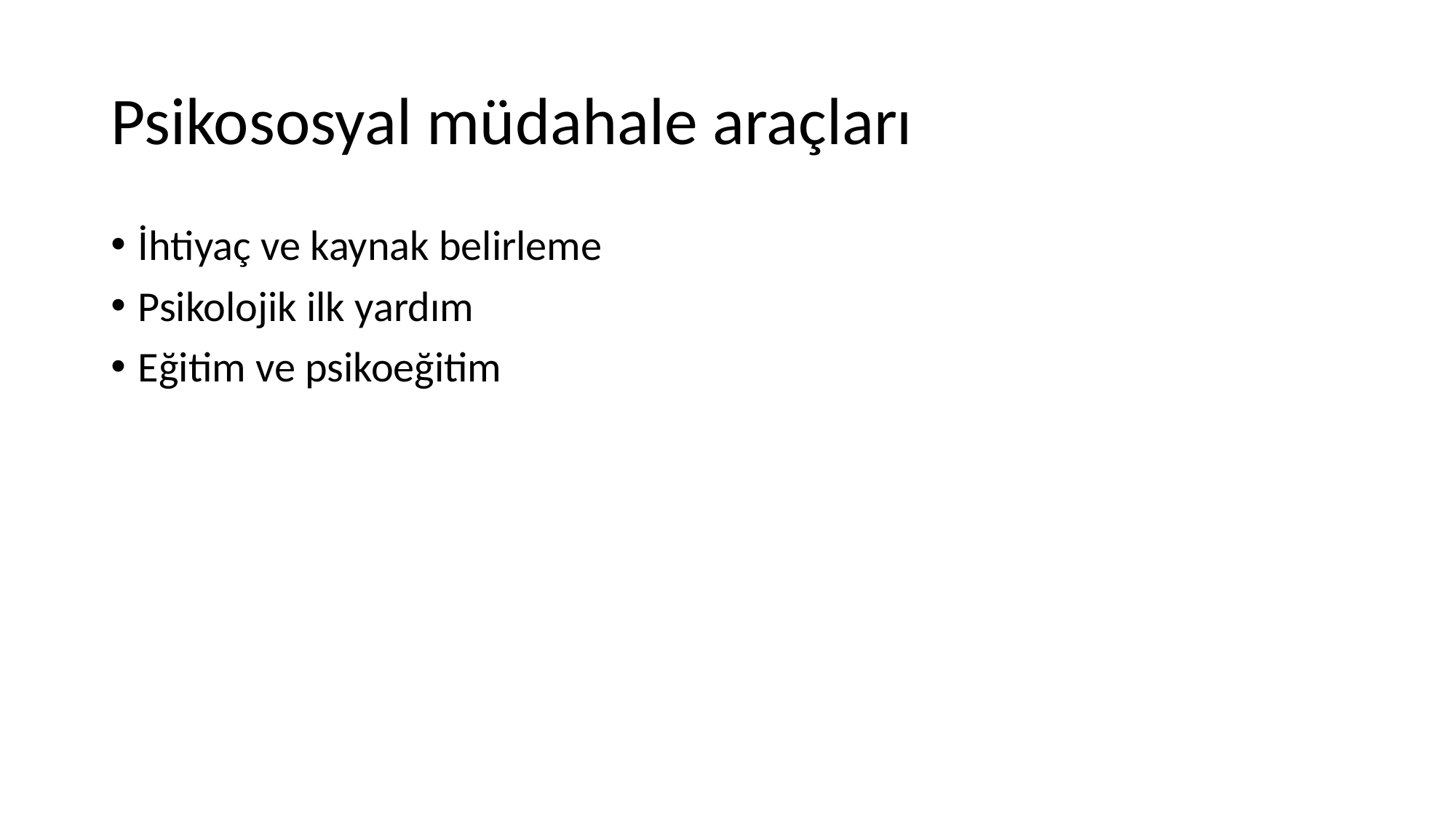

# Psikososyal müdahale araçları
İhtiyaç ve kaynak belirleme
Psikolojik ilk yardım
Eğitim ve psikoeğitim